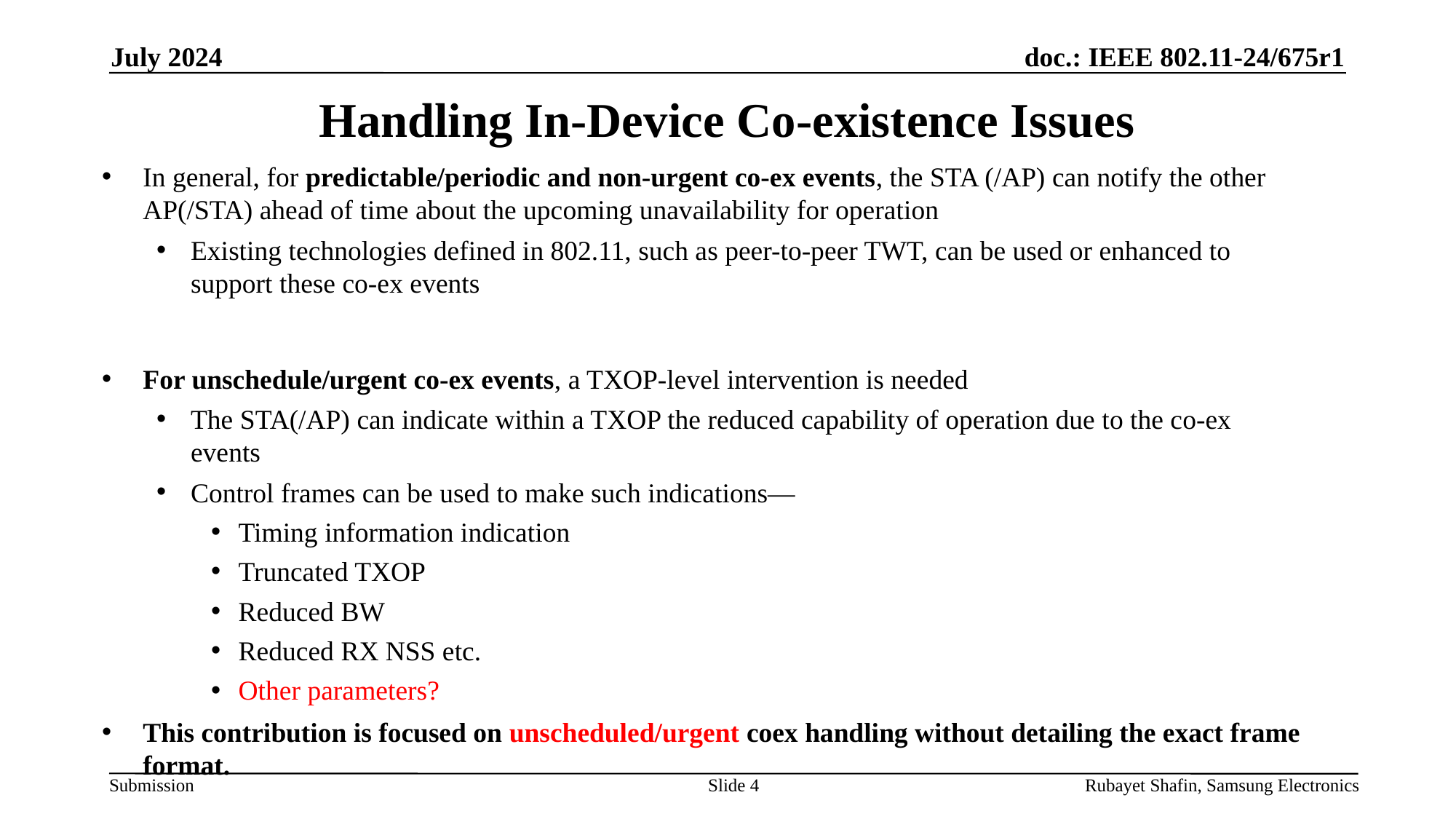

July 2024
# Handling In-Device Co-existence Issues
In general, for predictable/periodic and non-urgent co-ex events, the STA (/AP) can notify the other AP(/STA) ahead of time about the upcoming unavailability for operation
Existing technologies defined in 802.11, such as peer-to-peer TWT, can be used or enhanced to support these co-ex events

For unschedule/urgent co-ex events, a TXOP-level intervention is needed
The STA(/AP) can indicate within a TXOP the reduced capability of operation due to the co-ex events
Control frames can be used to make such indications—
Timing information indication
Truncated TXOP
Reduced BW
Reduced RX NSS etc.
Other parameters?
This contribution is focused on unscheduled/urgent coex handling without detailing the exact frame format.
Slide 4
Rubayet Shafin, Samsung Electronics